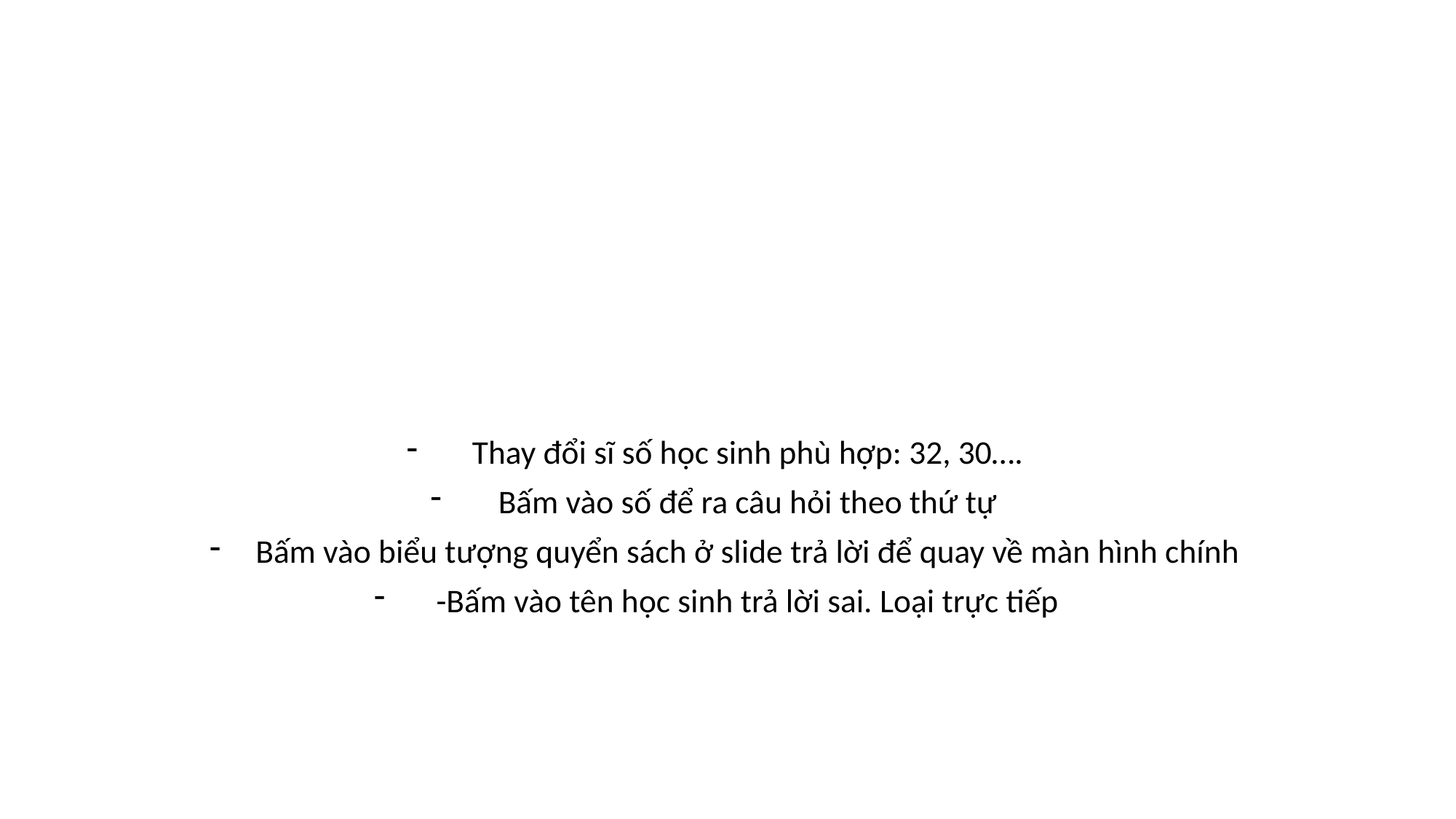

Thay đổi sĩ số học sinh phù hợp: 32, 30….
Bấm vào số để ra câu hỏi theo thứ tự
Bấm vào biểu tượng quyển sách ở slide trả lời để quay về màn hình chính
-Bấm vào tên học sinh trả lời sai. Loại trực tiếp